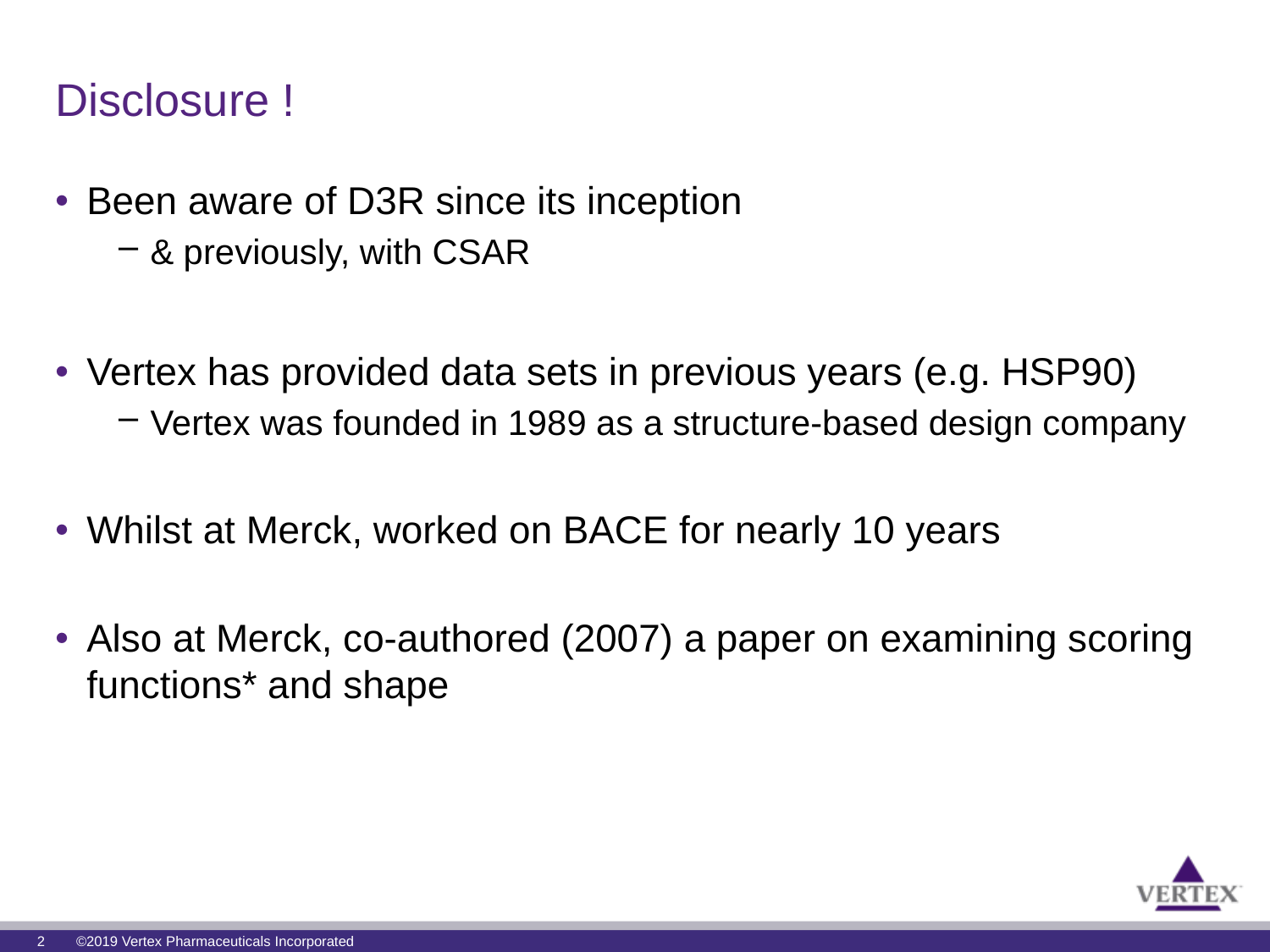

# Disclosure !
Been aware of D3R since its inception
& previously, with CSAR

Vertex has provided data sets in previous years (e.g. HSP90)
Vertex was founded in 1989 as a structure-based design company

Whilst at Merck, worked on BACE for nearly 10 years

Also at Merck, co-authored (2007) a paper on examining scoring functions* and shape
2
©2019 Vertex Pharmaceuticals Incorporated